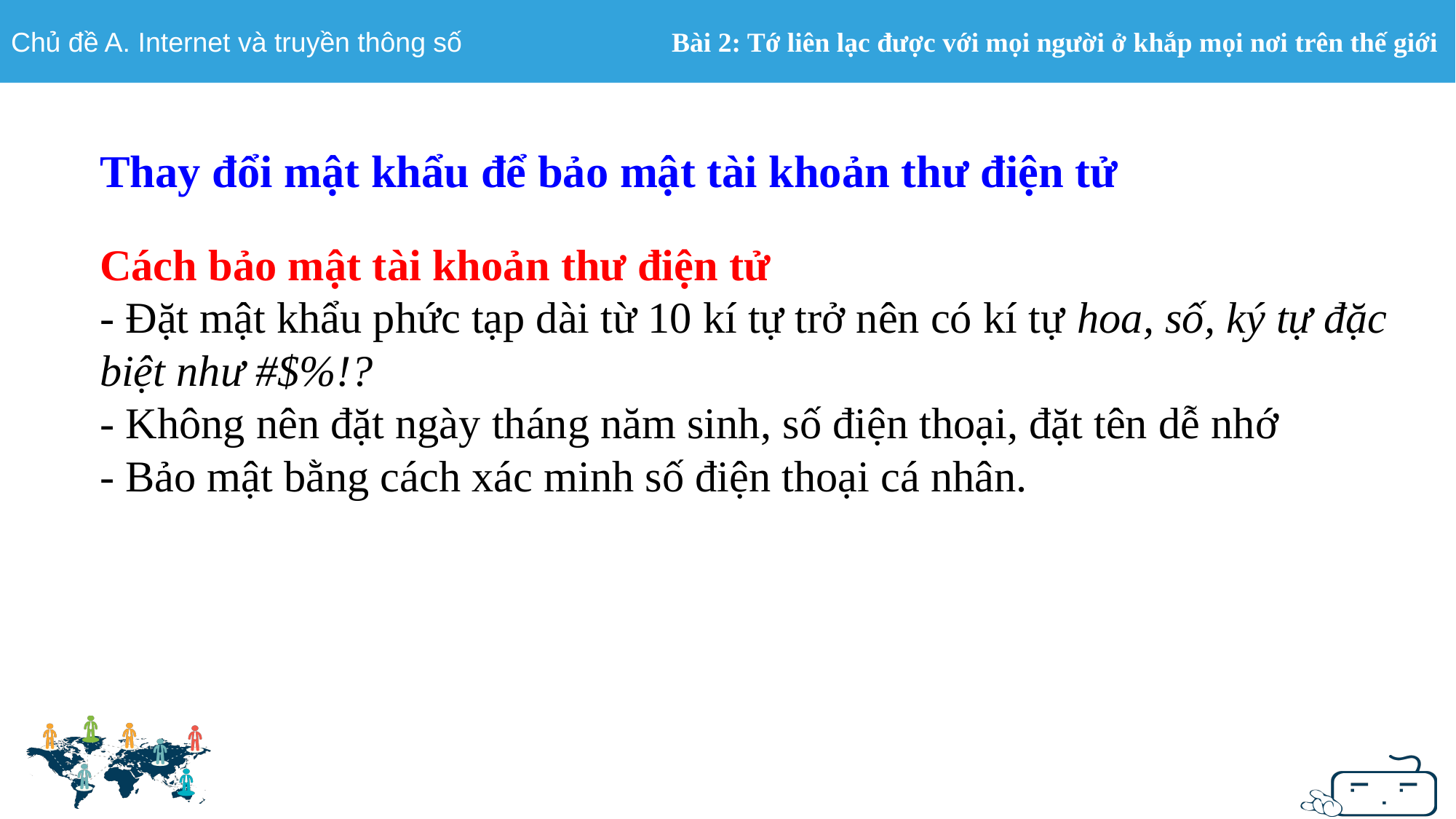

Thay đổi mật khẩu để bảo mật tài khoản thư điện tử
Cách bảo mật tài khoản thư điện tử
- Đặt mật khẩu phức tạp dài từ 10 kí tự trở nên có kí tự hoa, số, ký tự đặc biệt như #$%!?
- Không nên đặt ngày tháng năm sinh, số điện thoại, đặt tên dễ nhớ
- Bảo mật bằng cách xác minh số điện thoại cá nhân.